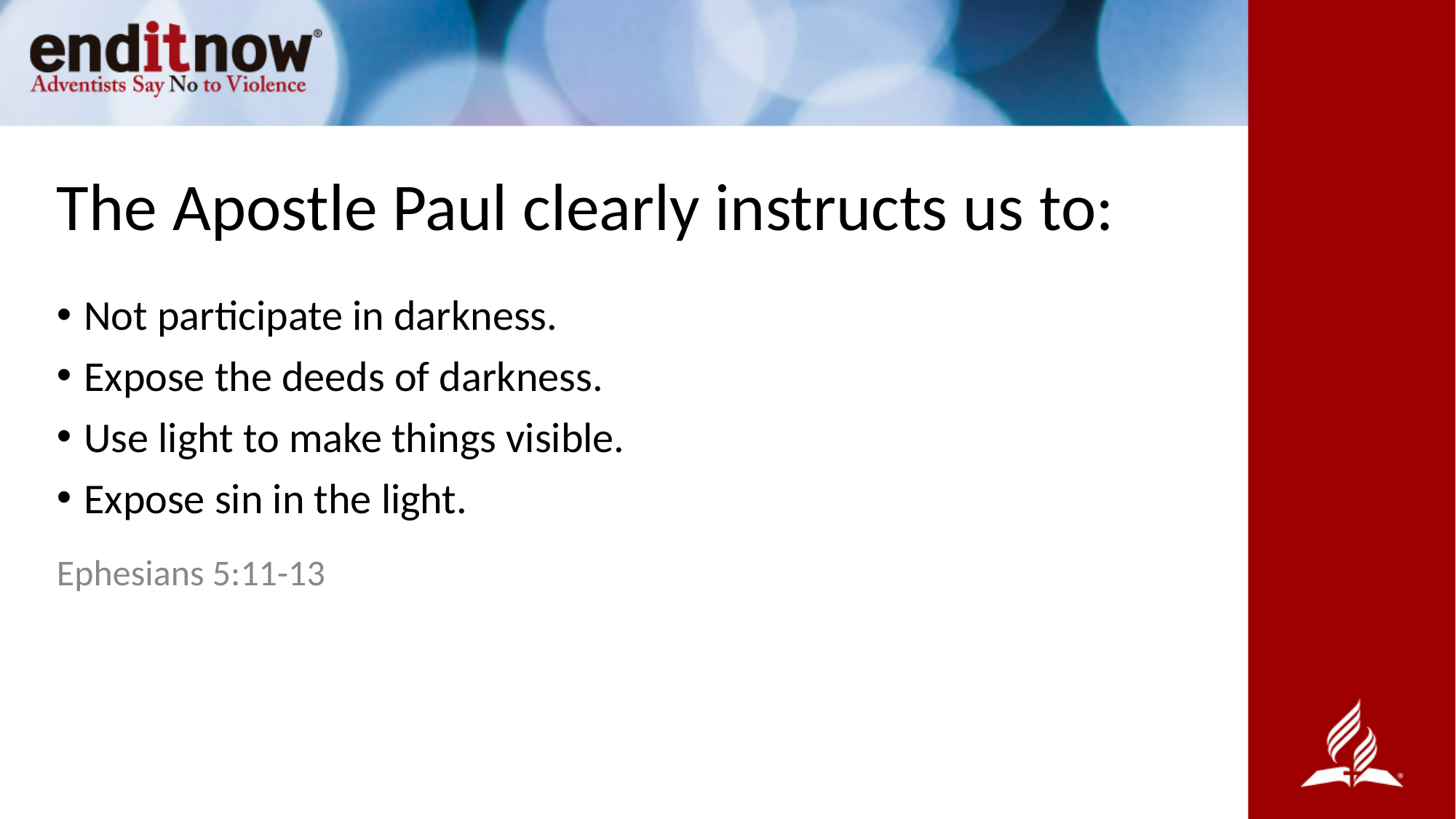

# The Apostle Paul clearly instructs us to:
Not participate in darkness.
Expose the deeds of darkness.
Use light to make things visible.
Expose sin in the light.
Ephesians 5:11-13